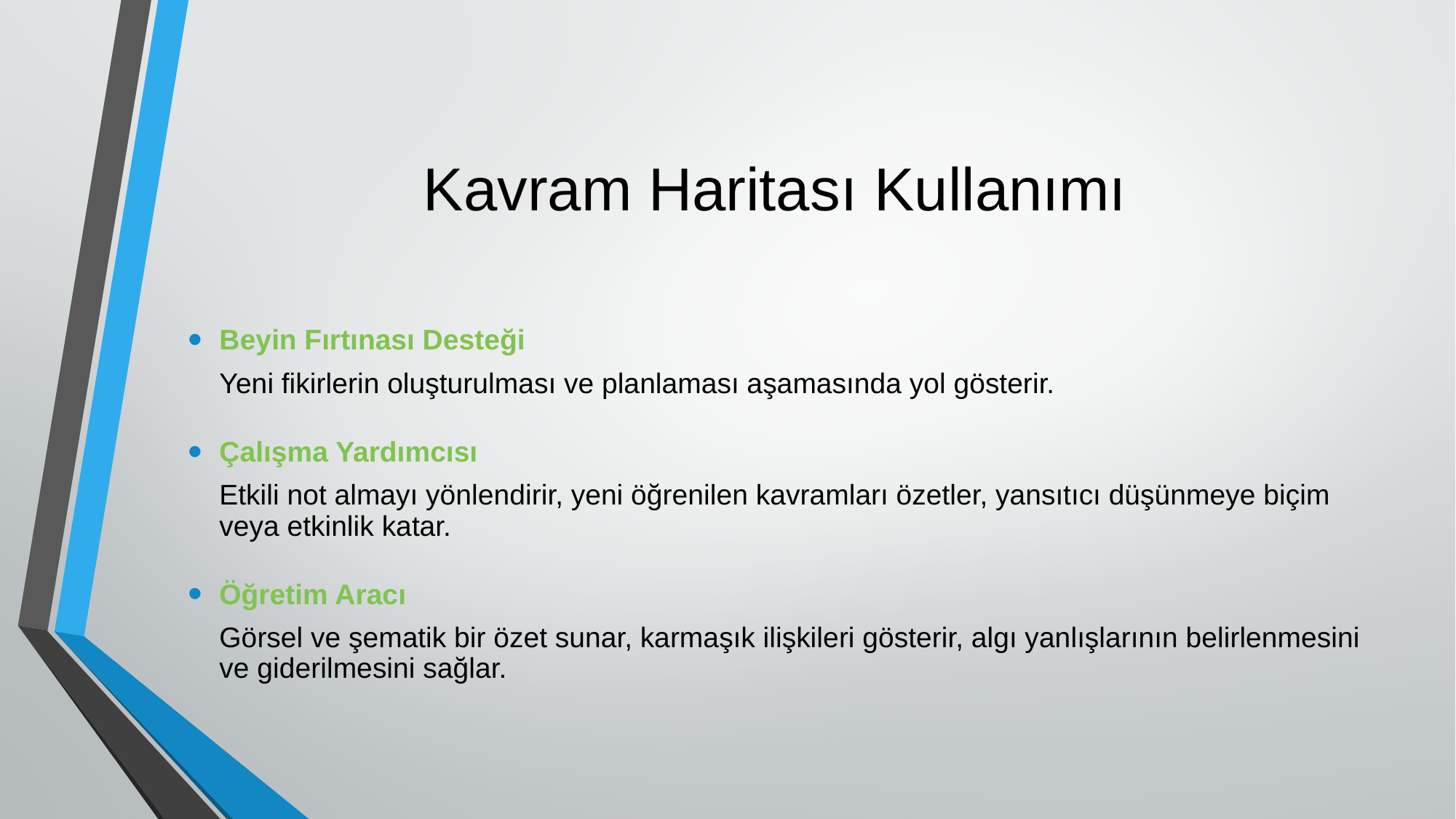

# Kavram Haritası Kullanımı
Beyin Fırtınası Desteği
	Yeni fikirlerin oluşturulması ve planlaması aşamasında yol gösterir.

Çalışma Yardımcısı
	Etkili not almayı yönlendirir, yeni öğrenilen kavramları özetler, yansıtıcı düşünmeye biçim veya etkinlik katar.

Öğretim Aracı
	Görsel ve şematik bir özet sunar, karmaşık ilişkileri gösterir, algı yanlışlarının belirlenmesini ve giderilmesini sağlar.